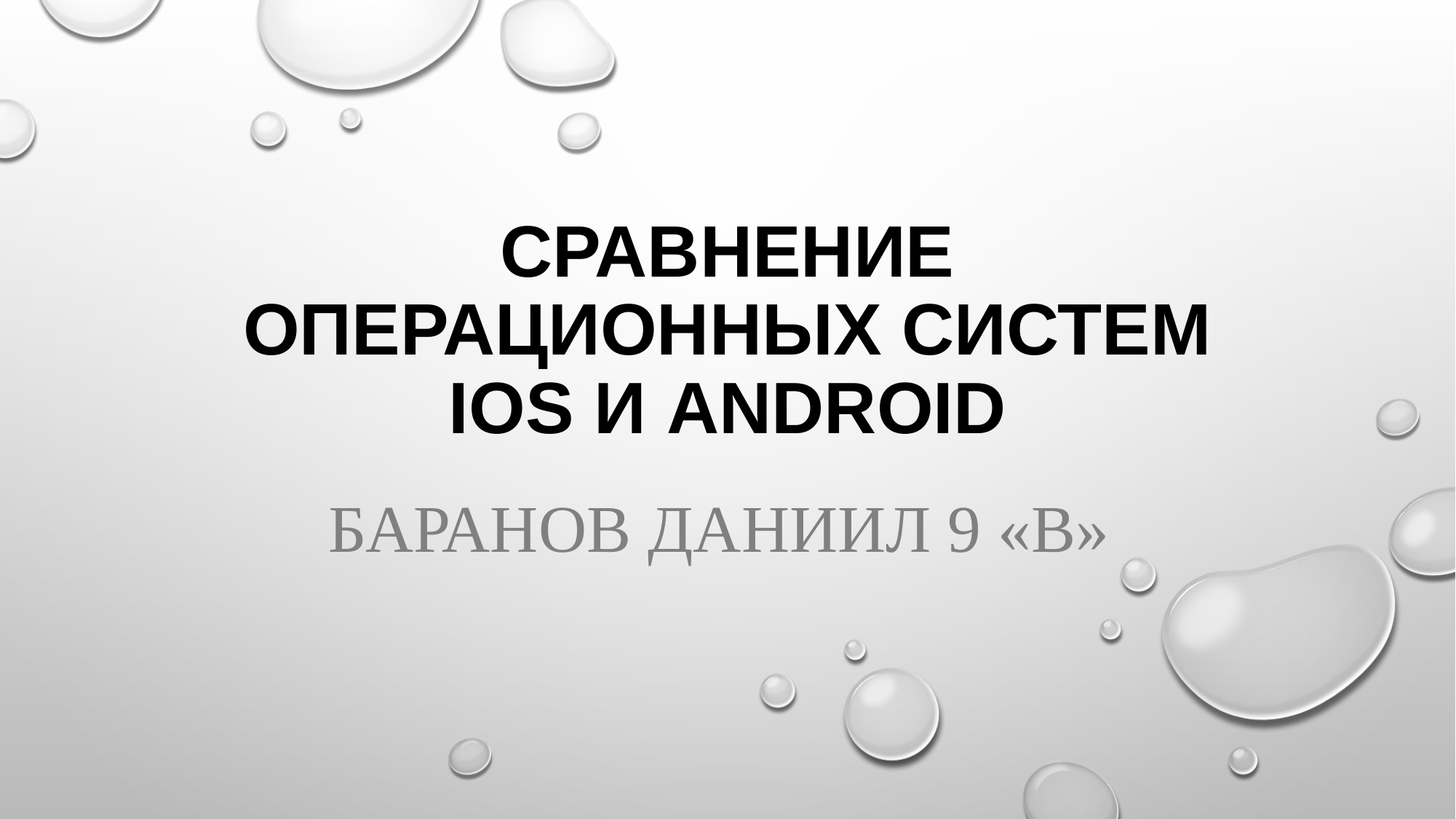

# СРАВНЕНИЕ ОПЕРАЦИОННЫХ СИСТЕМ IOS И ANDROID
Баранов Даниил 9 «В»